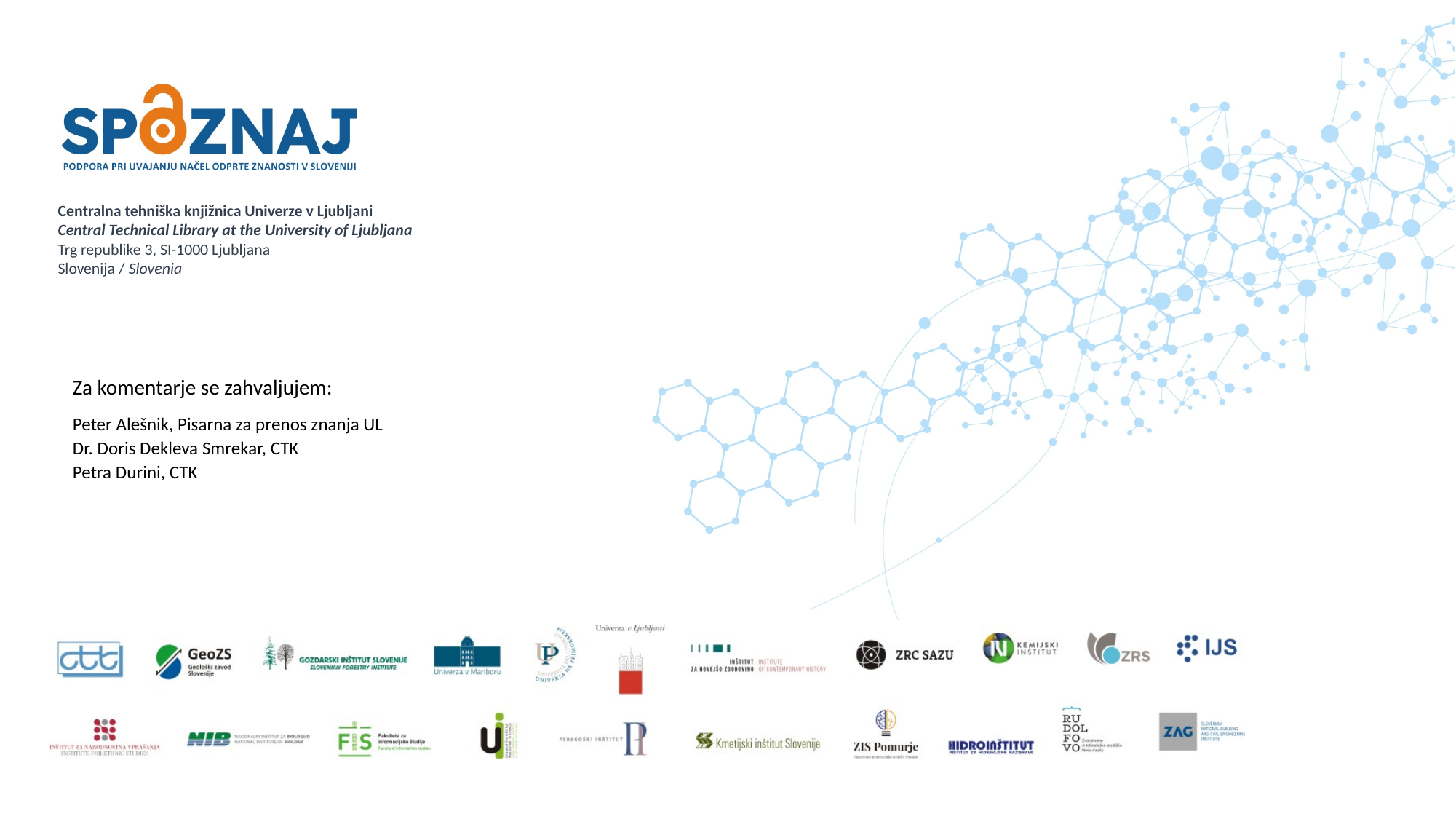

Za komentarje se zahvaljujem:
Peter Alešnik, Pisarna za prenos znanja UL
Dr. Doris Dekleva Smrekar, CTK
Petra Durini, CTK